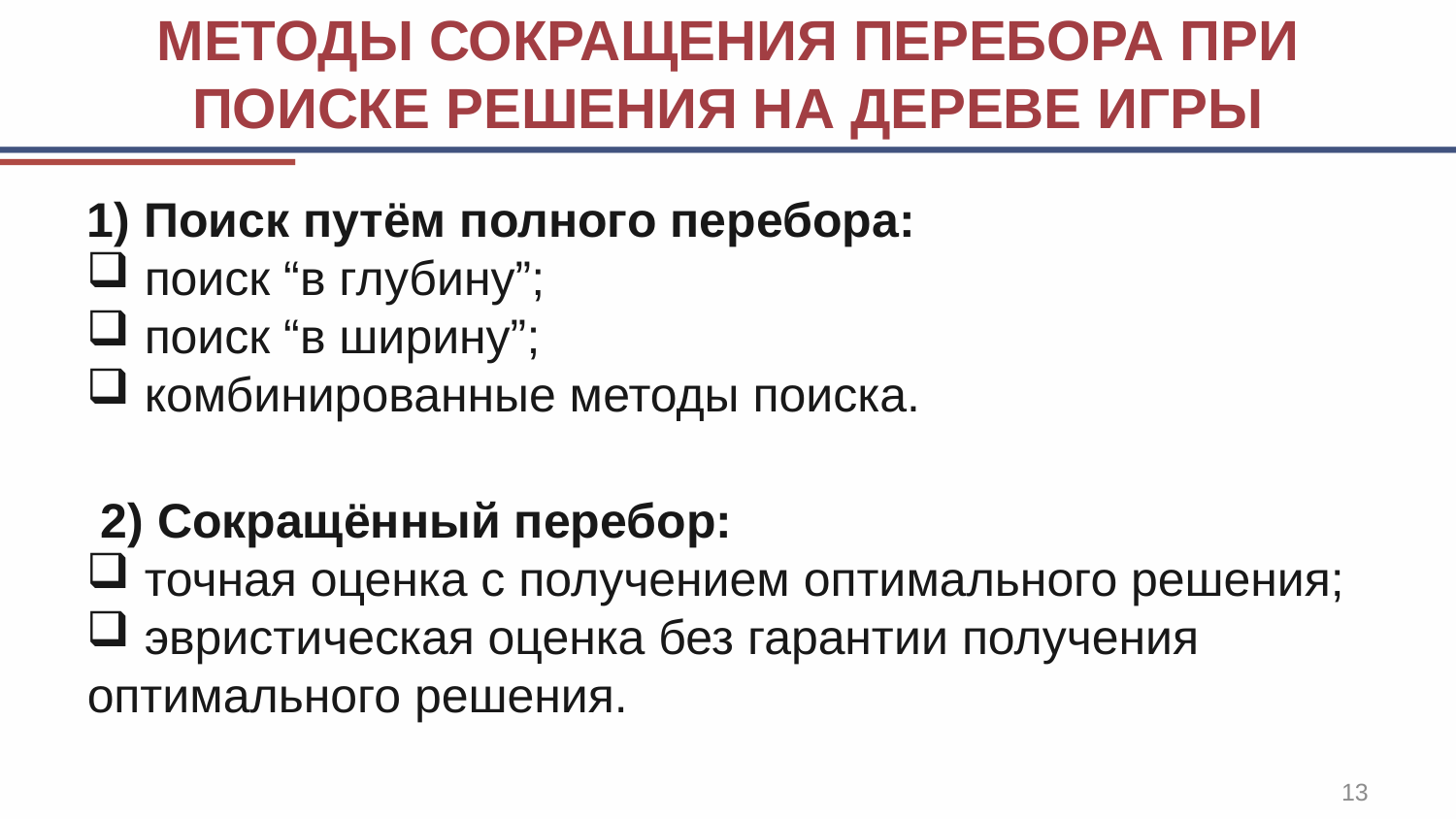

# Методы сокращения перебора при поиске решения на дереве игры
1) Поиск путём полного перебора:
 поиск “в глубину”;
 поиск “в ширину”;
 комбинированные методы поиска.

 2) Сокращённый перебор:
 точная оценка с получением оптимального решения;
 эвристическая оценка без гарантии получения оптимального решения.
13